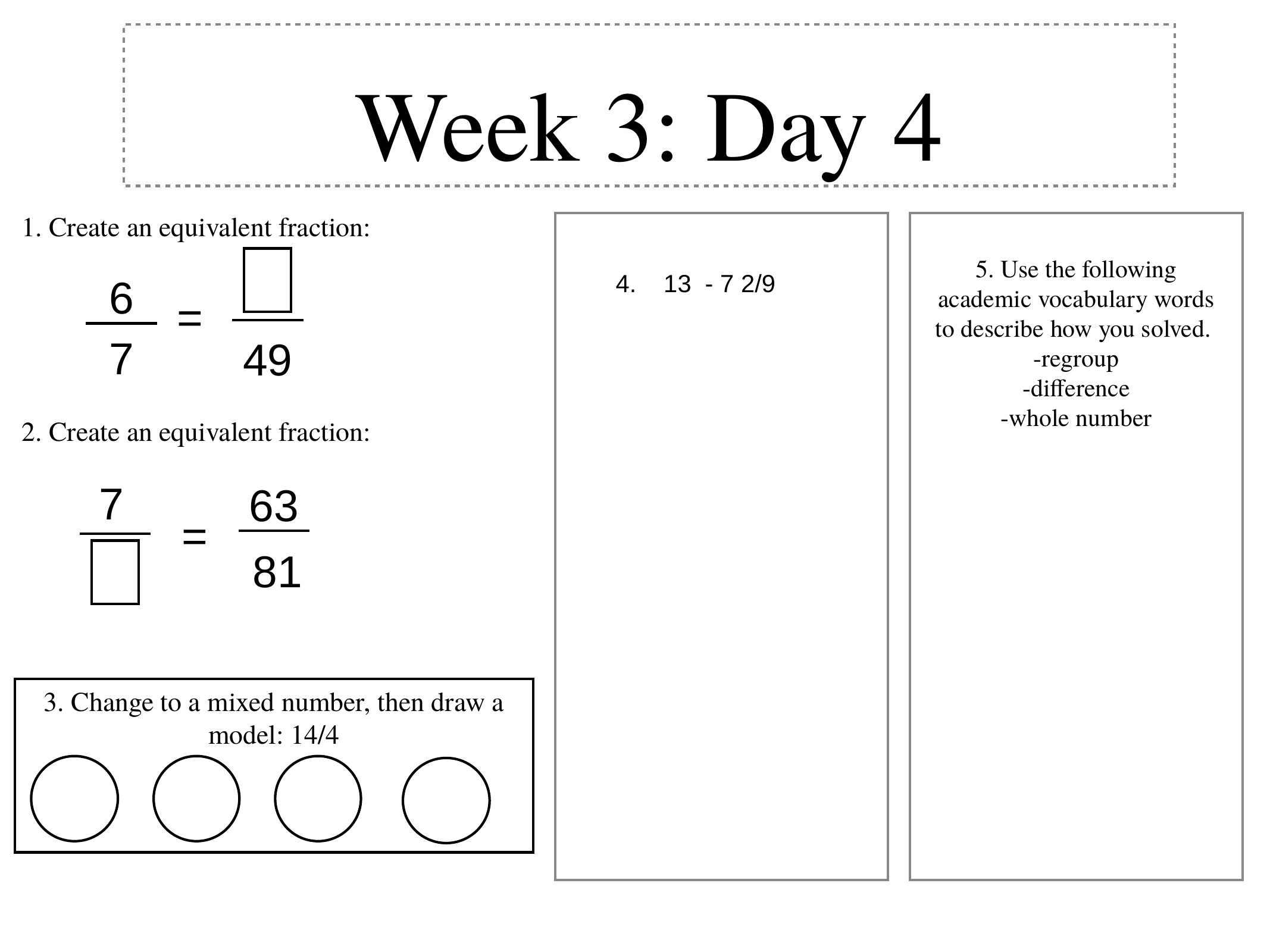

# Week 3: Day 4
1. Create an equivalent fraction:

5. Use the following academic vocabulary words to describe how you solved.
-regroup
-difference
-whole number
4.    13  - 7 2/9
6
=

7
49
2. Create an equivalent fraction:

7
63
=

81

3. Change to a mixed number, then draw a model: 14/4